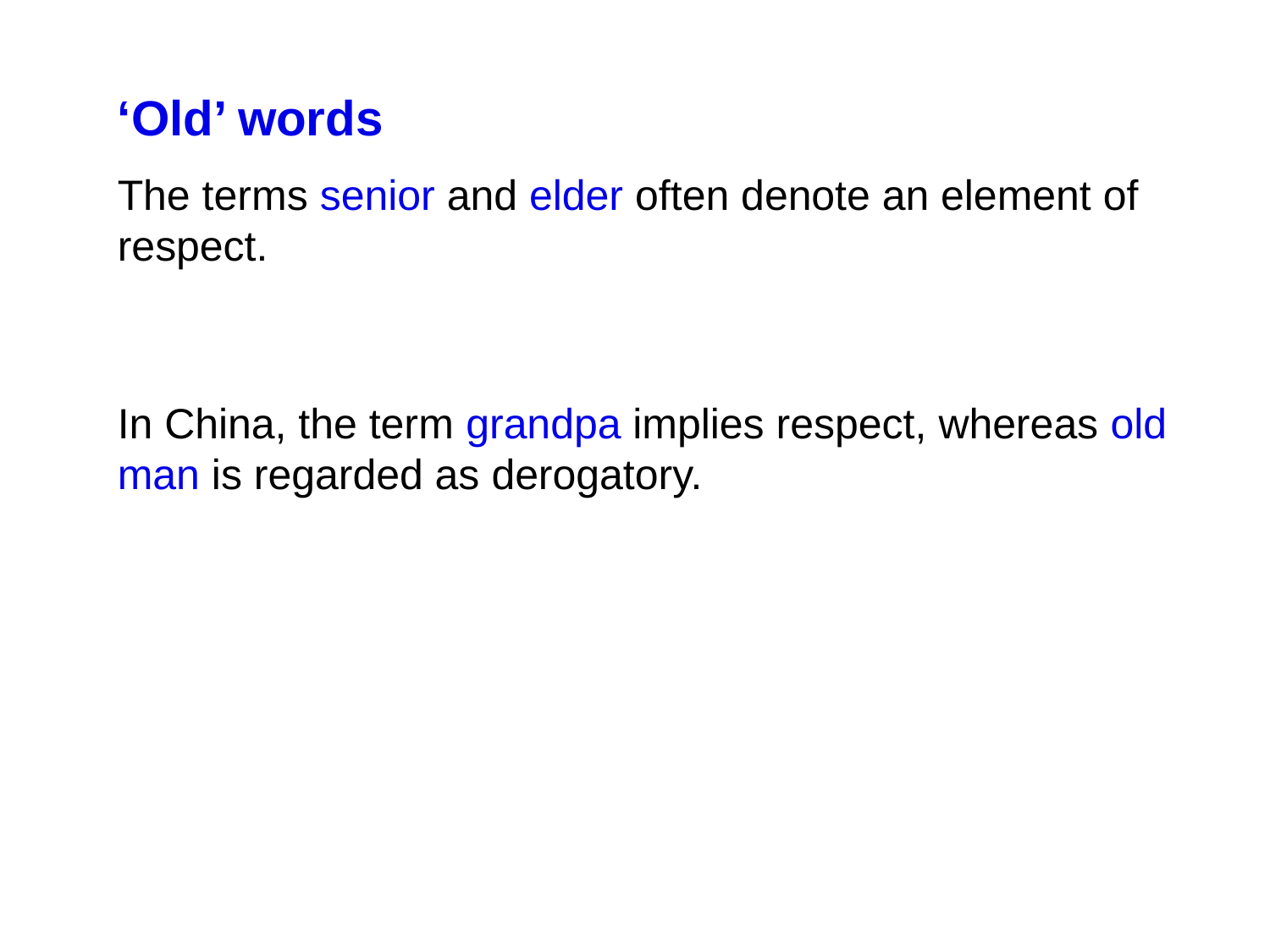

‘Old’ words
The terms senior and elder often denote an element of respect.

In China, the term grandpa implies respect, whereas old man is regarded as derogatory.